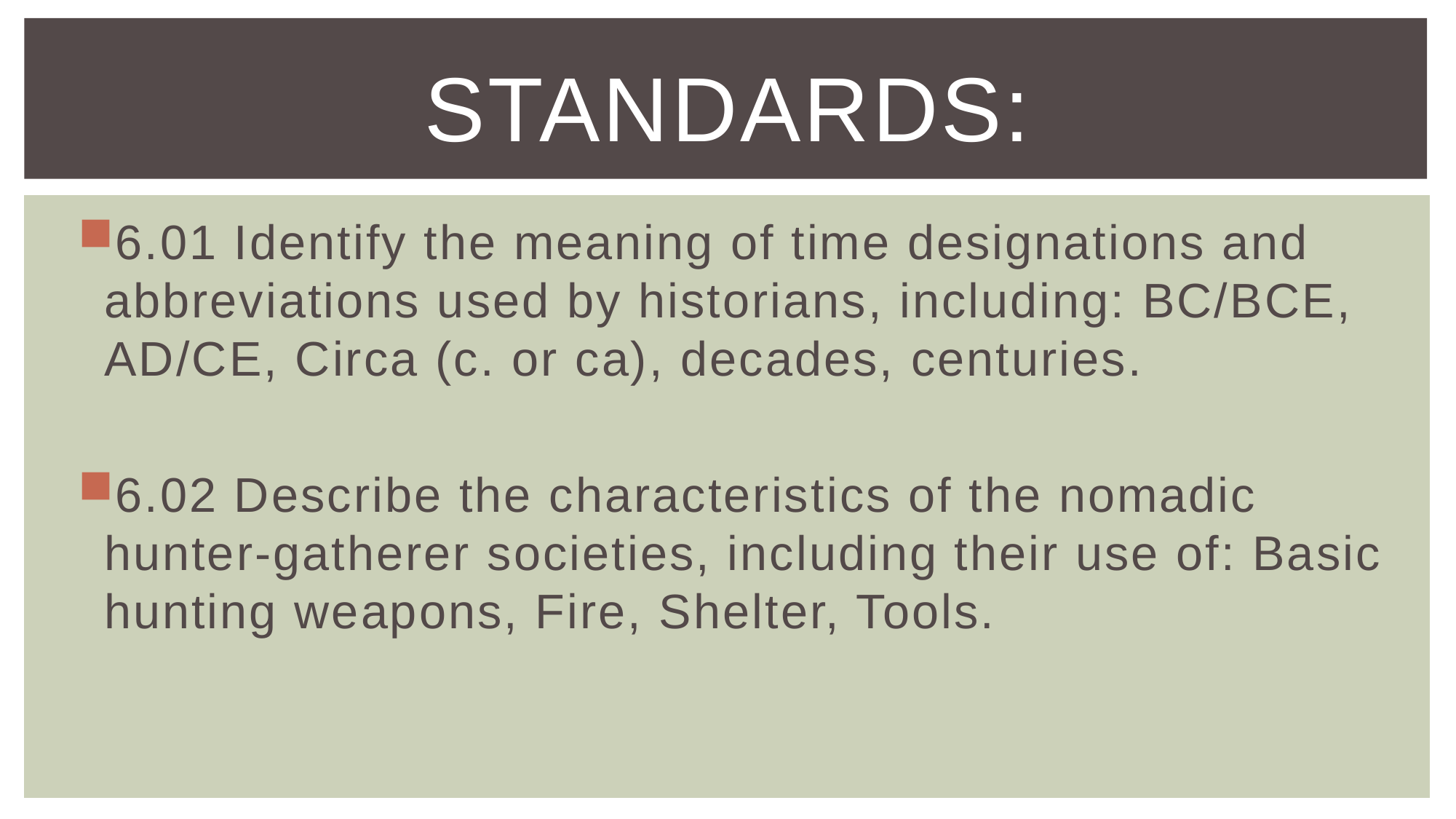

# Standards:
6.01 Identify the meaning of time designations and abbreviations used by historians, including: BC/BCE, AD/CE, Circa (c. or ca), decades, centuries.

6.02 Describe the characteristics of the nomadic hunter-gatherer societies, including their use of: Basic hunting weapons, Fire, Shelter, Tools.